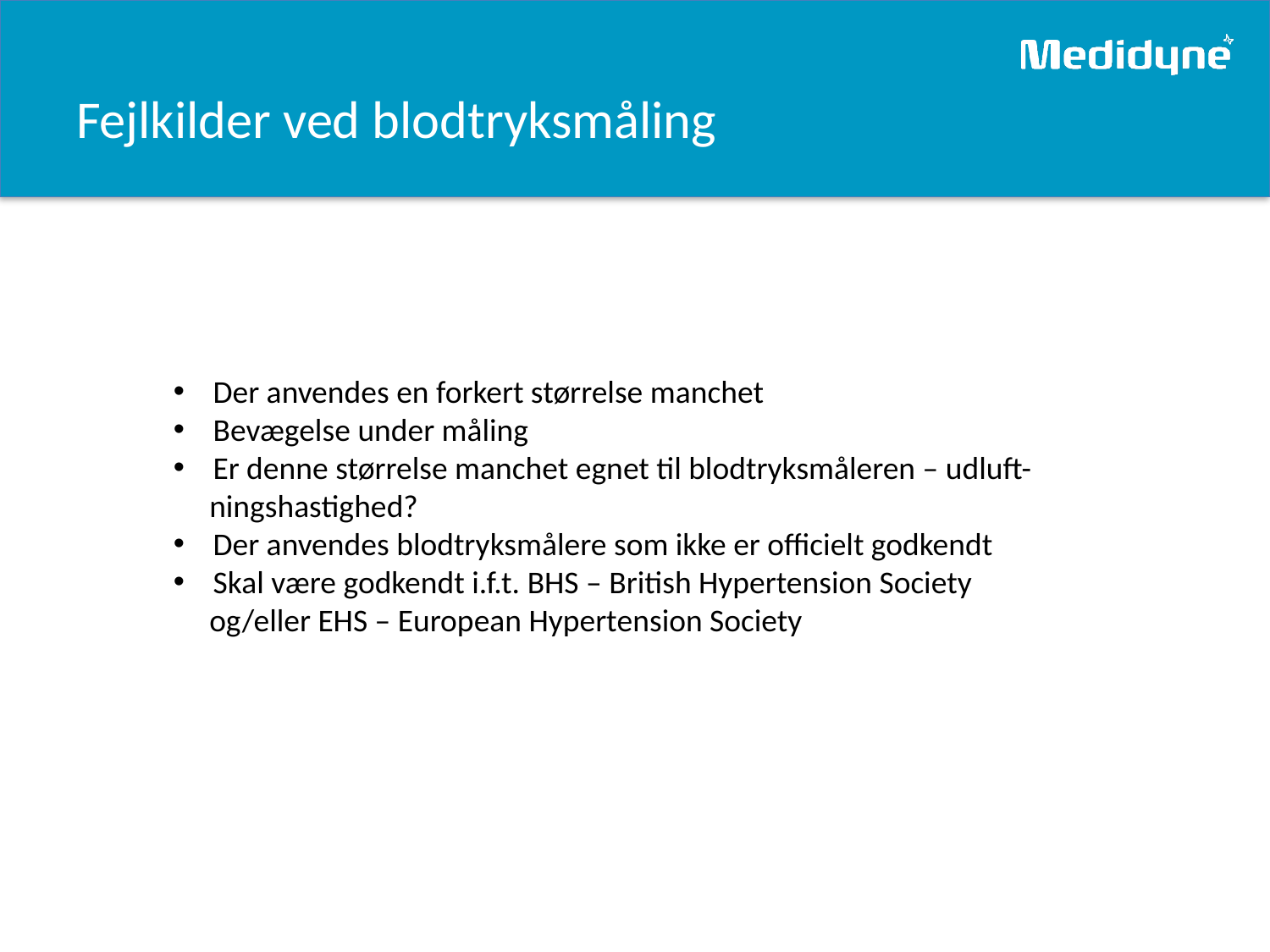

# Fejlkilder ved blodtryksmåling
Der anvendes en forkert størrelse manchet
Bevægelse under måling
Er denne størrelse manchet egnet til blodtryksmåleren – udluft-
     ningshastighed?
Der anvendes blodtryksmålere som ikke er officielt godkendt
Skal være godkendt i.f.t. BHS – British Hypertension Society
     og/eller EHS – European Hypertension Society